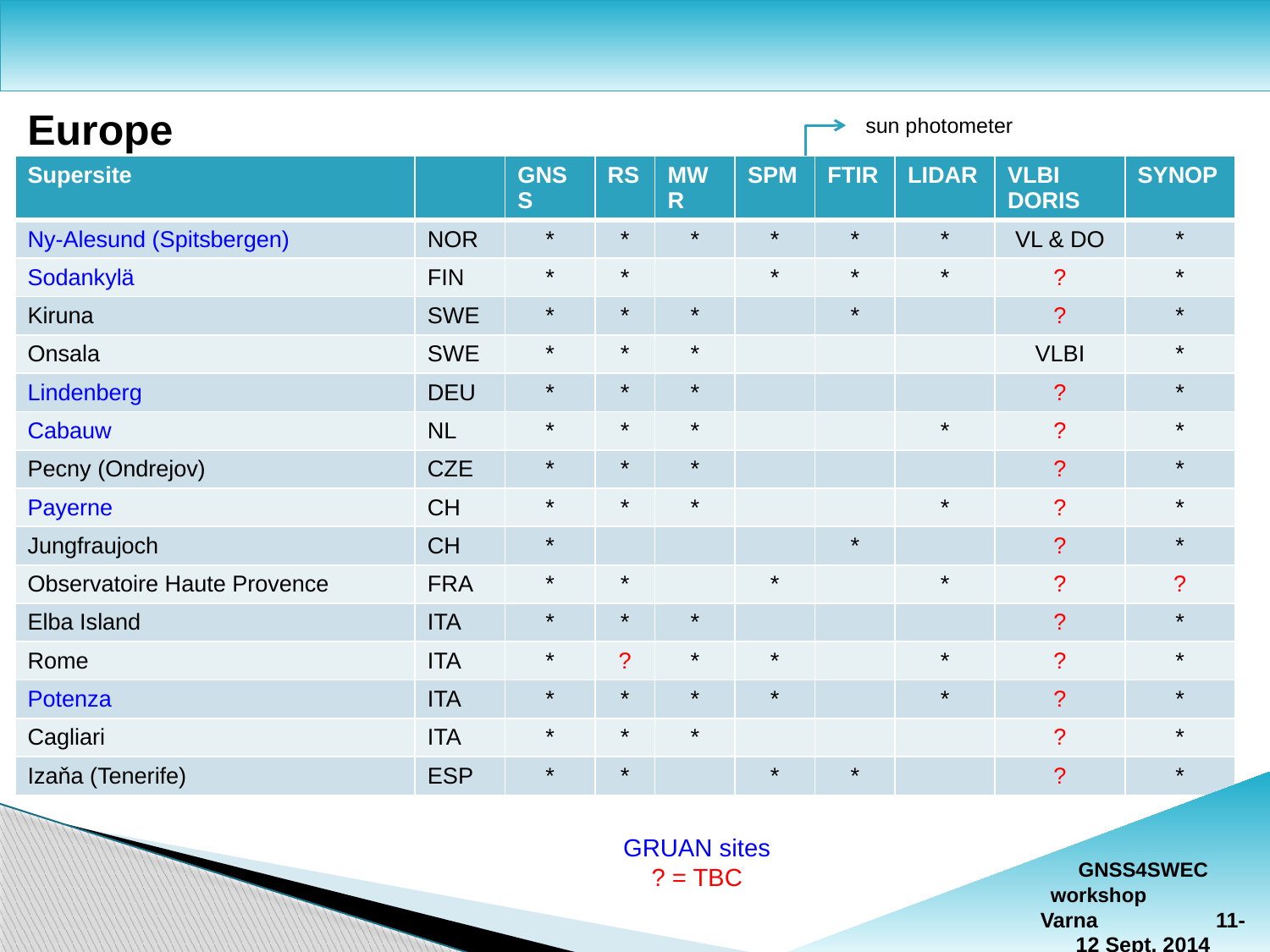

Europe
sun photometer
| Supersite |  | GNSS | RS | MWR | SPM | FTIR | LIDAR | VLBI DORIS | SYNOP |
| --- | --- | --- | --- | --- | --- | --- | --- | --- | --- |
| Ny-Alesund (Spitsbergen) | NOR | \* | \* | \* | \* | \* | \* | VL & DO | \* |
| Sodankylä | FIN | \* | \* |  | \* | \* | \* | ? | \* |
| Kiruna | SWE | \* | \* | \* |  | \* |  | ? | \* |
| Onsala | SWE | \* | \* | \* |  |  |  | VLBI | \* |
| Lindenberg | DEU | \* | \* | \* |  |  |  | ? | \* |
| Cabauw | NL | \* | \* | \* |  |  | \* | ? | \* |
| Pecny (Ondrejov) | CZE | \* | \* | \* |  |  |  | ? | \* |
| Payerne | CH | \* | \* | \* |  |  | \* | ? | \* |
| Jungfraujoch | CH | \* |  |  |  | \* |  | ? | \* |
| Observatoire Haute Provence | FRA | \* | \* |  | \* |  | \* | ? | ? |
| Elba Island | ITA | \* | \* | \* |  |  |  | ? | \* |
| Rome | ITA | \* | ? | \* | \* |  | \* | ? | \* |
| Potenza | ITA | \* | \* | \* | \* |  | \* | ? | \* |
| Cagliari | ITA | \* | \* | \* |  |  |  | ? | \* |
| Izaňa (Tenerife) | ESP | \* | \* |  | \* | \* |  | ? | \* |
GNSS4SWEC workshop                Varna                    11-12 Sept. 2014
GRUAN sites
? = TBC